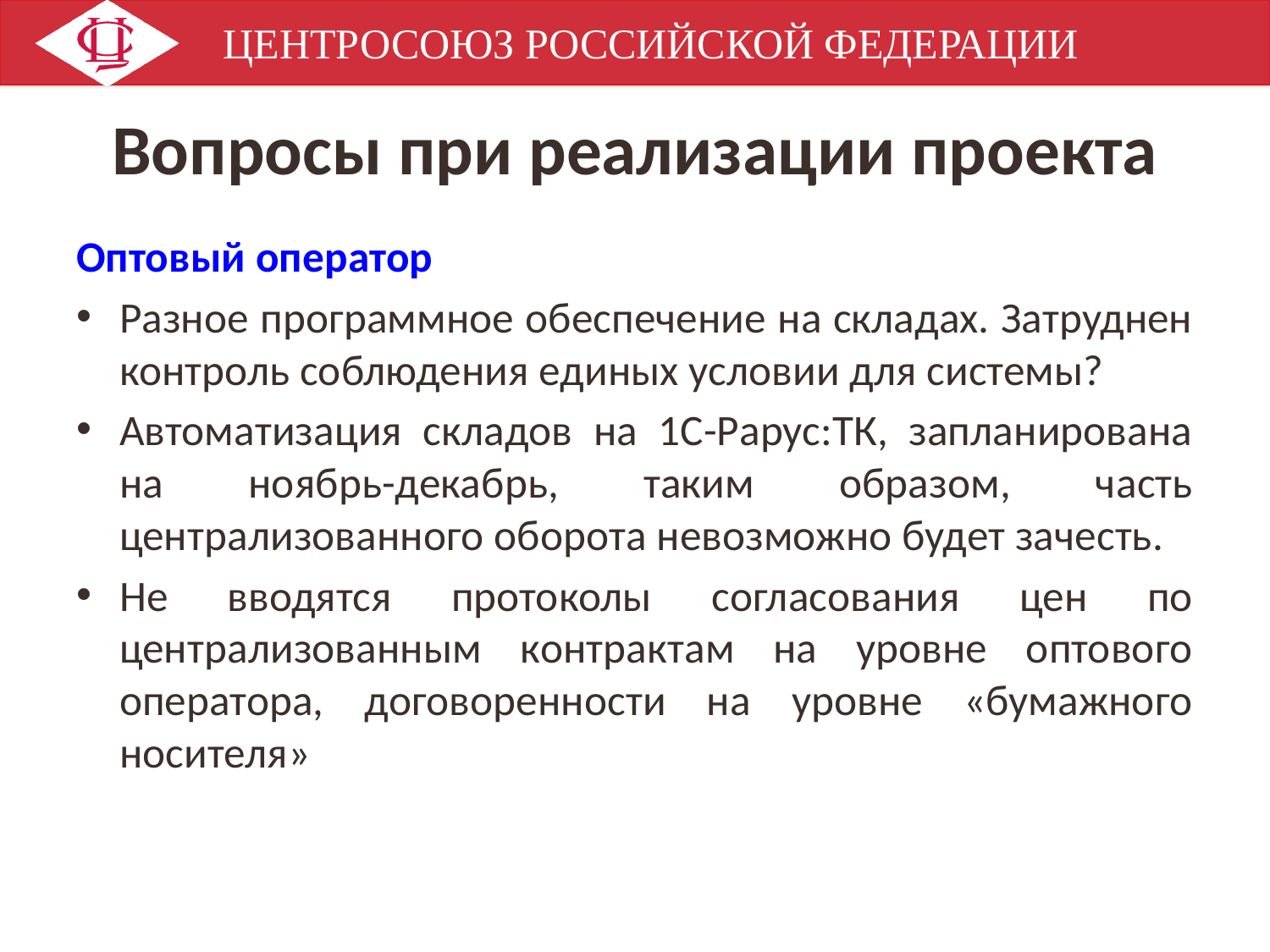

# Вопросы при реализации проекта
Оптовый оператор
Разное программное обеспечение на складах. Затруднен контроль соблюдения единых условии для системы?
Автоматизация складов на 1С-Рарус:ТК, запланирована на ноябрь-декабрь, таким образом, часть централизованного оборота невозможно будет зачесть.
Не вводятся протоколы согласования цен по централизованным контрактам на уровне оптового оператора, договоренности на уровне «бумажного носителя»